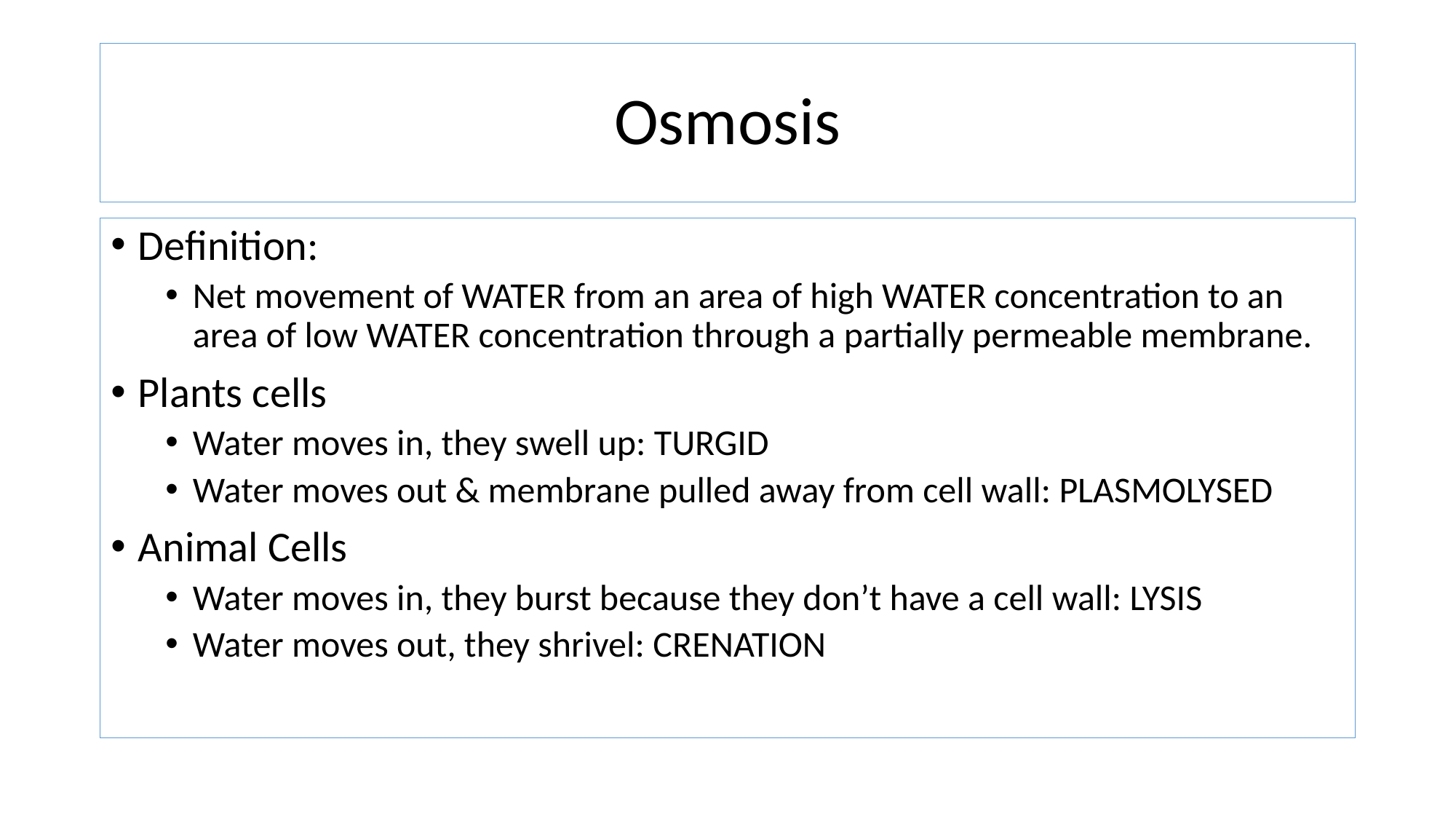

# Osmosis
Definition:
Net movement of WATER from an area of high WATER concentration to an area of low WATER concentration through a partially permeable membrane.
Plants cells
Water moves in, they swell up: TURGID
Water moves out & membrane pulled away from cell wall: PLASMOLYSED
Animal Cells
Water moves in, they burst because they don’t have a cell wall: LYSIS
Water moves out, they shrivel: CRENATION